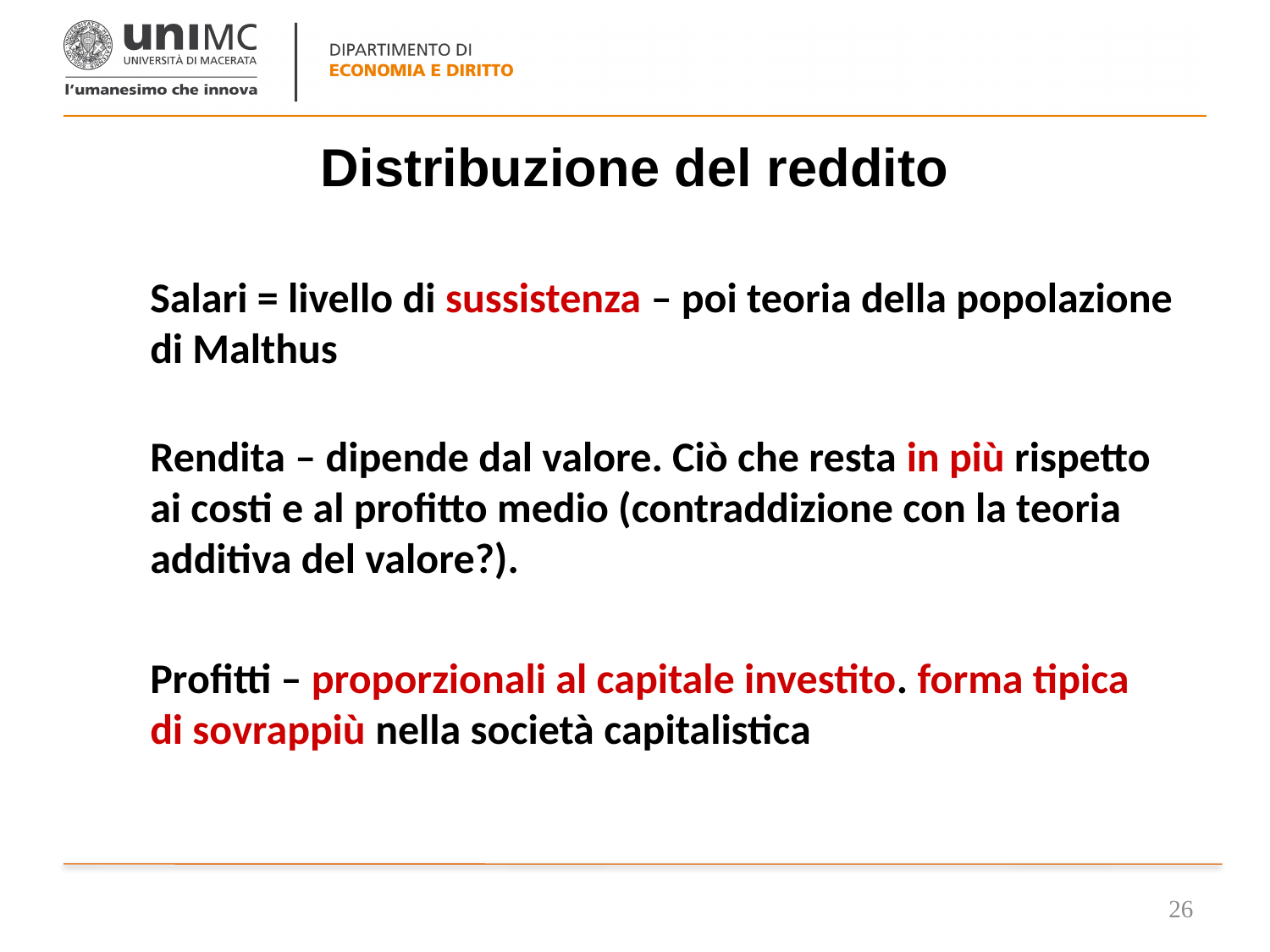

# Distribuzione del reddito
Salari = livello di sussistenza – poi teoria della popolazione di Malthus
Rendita – dipende dal valore. Ciò che resta in più rispetto ai costi e al profitto medio (contraddizione con la teoria additiva del valore?).
Profitti – proporzionali al capitale investito. forma tipica di sovrappiù nella società capitalistica
26